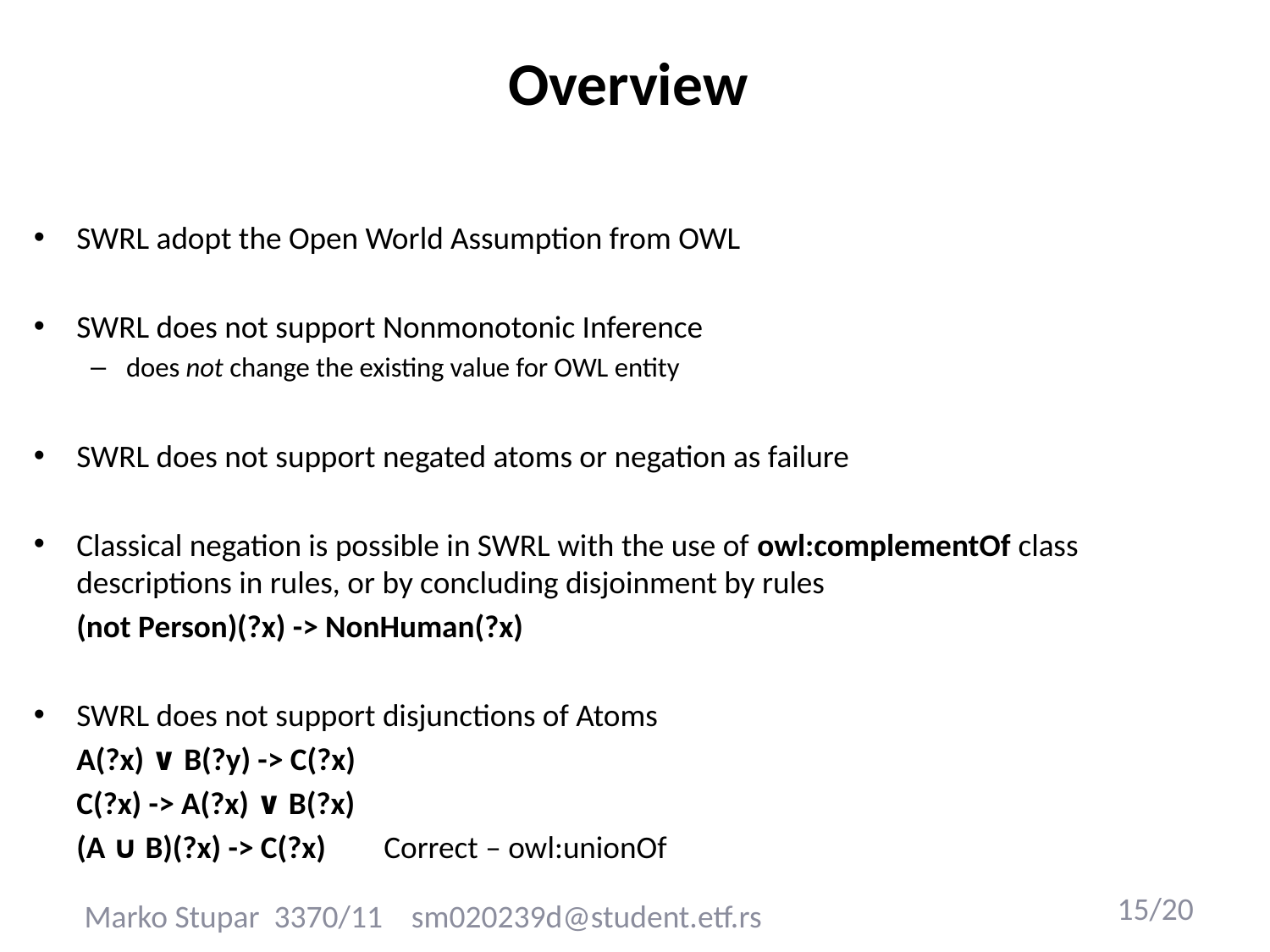

# Overview
SWRL adopt the Open World Assumption from OWL

SWRL does not support Nonmonotonic Inference
does not change the existing value for OWL entity

SWRL does not support negated atoms or negation as failure

Classical negation is possible in SWRL with the use of owl:complementOf class descriptions in rules, or by concluding disjoinment by rules
	(not Person)(?x) -> NonHuman(?x)

SWRL does not support disjunctions of Atoms
	A(?x) ∨ B(?y) -> C(?x)
	C(?x) -> A(?x) ∨ B(?x)
	(A ∪ B)(?x) -> C(?x)        Correct – owl:unionOf

Marko Stupar  3370/11    sm020239d@student.etf.rs
15/20